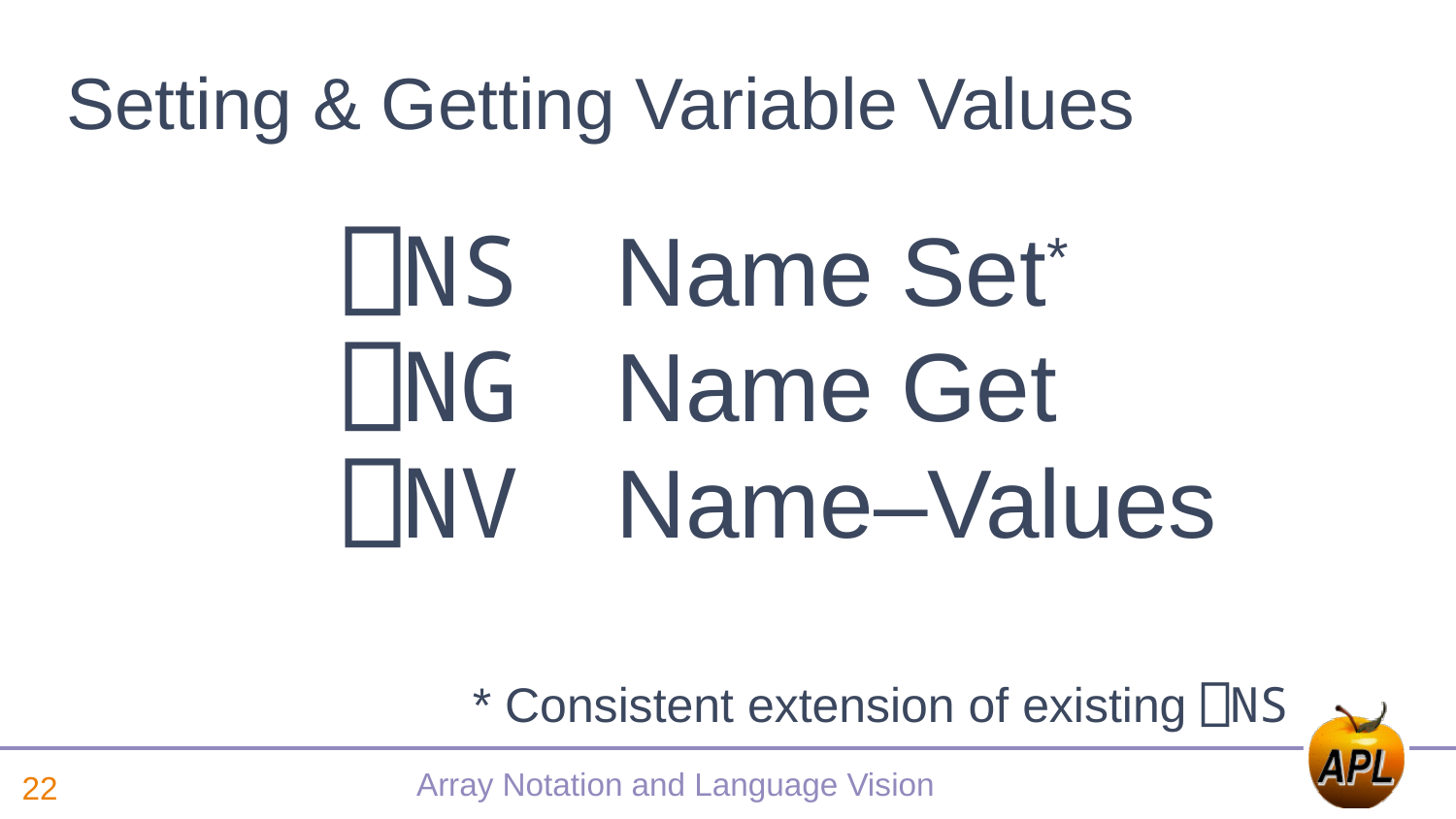

# Setting & Getting Variable Values
⎕NS Name Set*
⎕NG Name Get
⎕NV Name–Values

* Consistent extension of existing ⎕NS